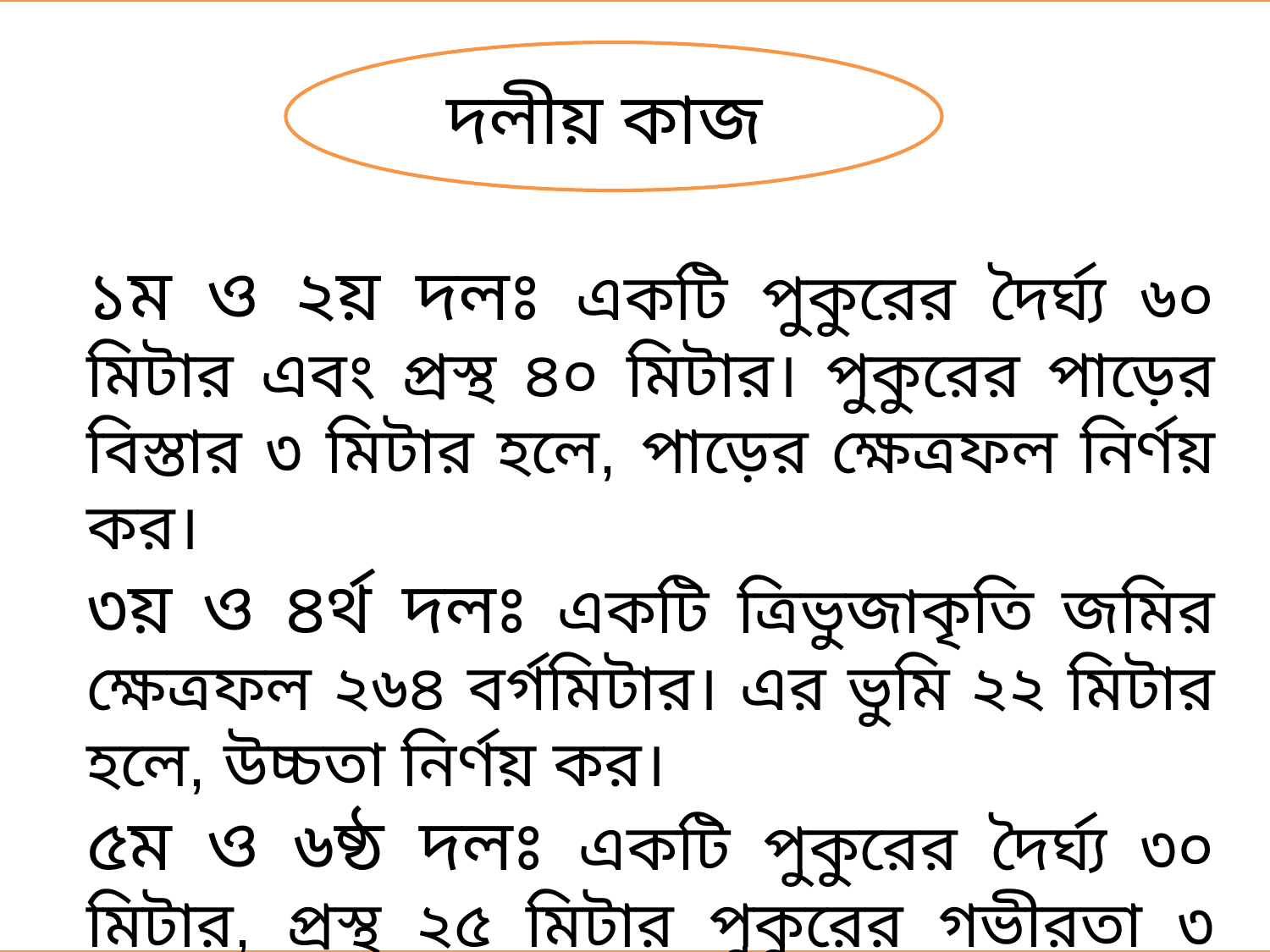

দলীয় কাজ
১ম ও ২য় দলঃ একটি পুকুরের দৈর্ঘ্য ৬০ মিটার এবং প্রস্থ ৪০ মিটার। পুকুরের পাড়ের বিস্তার ৩ মিটার হলে, পাড়ের ক্ষেত্রফল নির্ণয় কর।
৩য় ও ৪র্থ দলঃ একটি ত্রিভুজাকৃতি জমির ক্ষেত্রফল ২৬৪ বর্গমিটার। এর ভুমি ২২ মিটার হলে, উচ্চতা নির্ণয় কর।
৫ম ও ৬ষ্ঠ দলঃ একটি পুকুরের দৈর্ঘ্য ৩০ মিটার, প্রস্থ ২৫ মিটার পুকুরের গভীরতা ৩ মিটার হলে, পুকুরের আয়তন নির্ণয় কর।